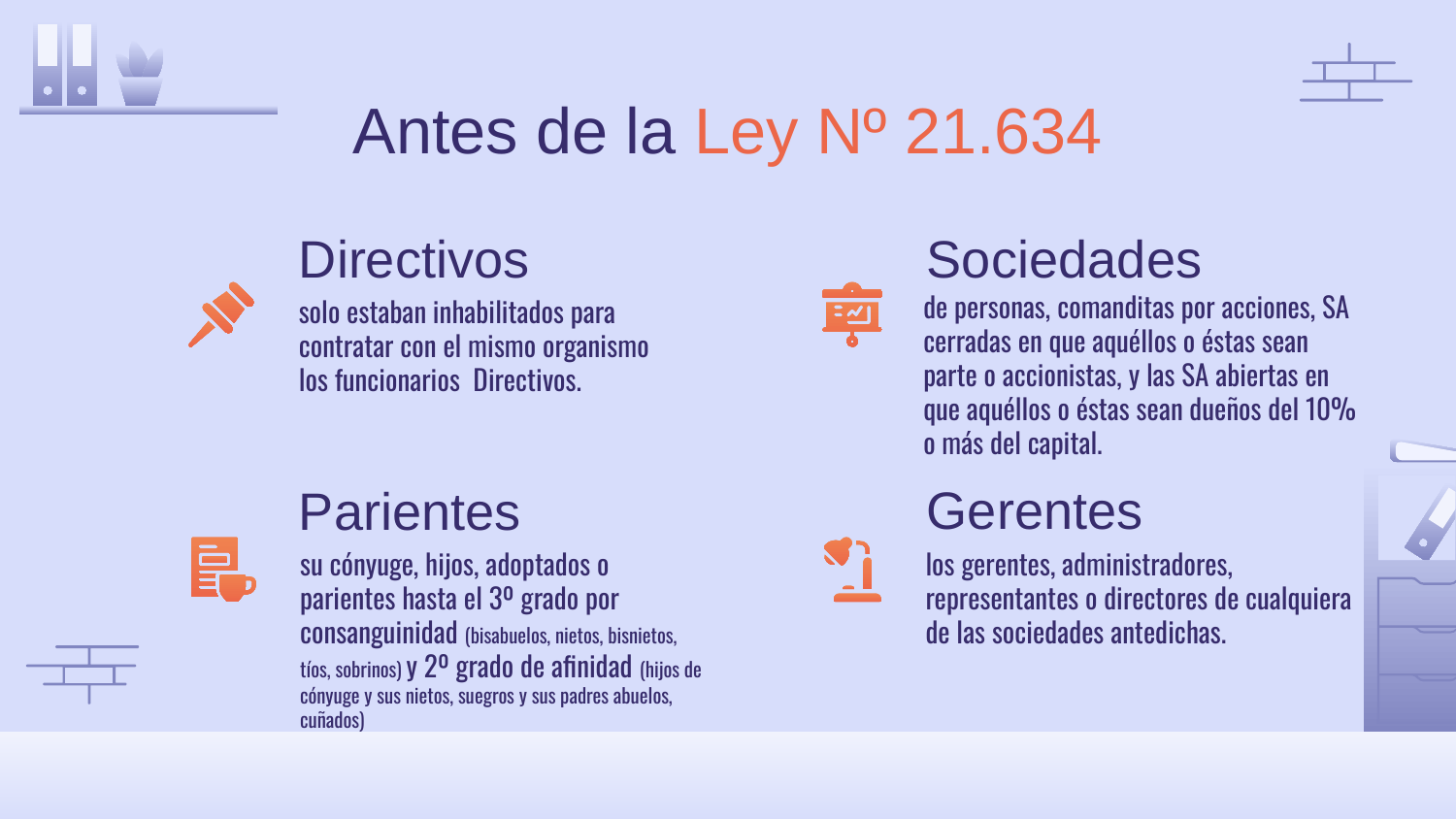

Antes de la Ley Nº 21.634
# Directivos
Sociedades
de personas, comanditas por acciones, SA cerradas en que aquéllos o éstas sean parte o accionistas, y las SA abiertas en que aquéllos o éstas sean dueños del 10% o más del capital.
solo estaban inhabilitados para contratar con el mismo organismo los funcionarios  Directivos.

Gerentes
Parientes
	su cónyuge, hijos, adoptados o parientes hasta el 3º grado por consanguinidad (bisabuelos, nietos, bisnietos, tíos, sobrinos) y 2º grado de afinidad (hijos de cónyuge y sus nietos, suegros y sus padres abuelos, cuñados)
	los gerentes, administradores, representantes o directores de cualquiera de las sociedades antedichas.